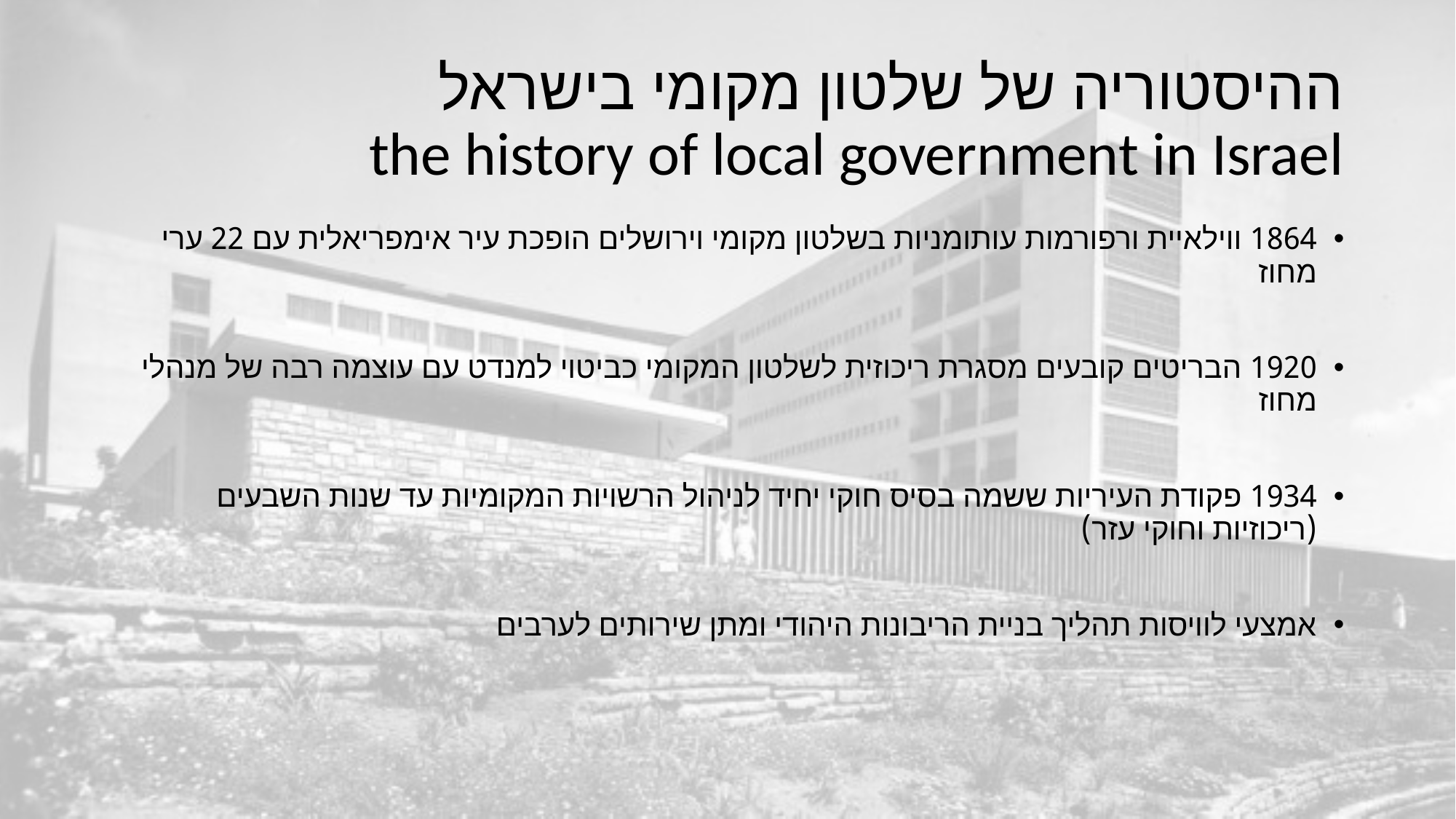

# ההיסטוריה של שלטון מקומי בישראל the history of local government in Israel
1864 ווילאיית ורפורמות עותומניות בשלטון מקומי וירושלים הופכת עיר אימפריאלית עם 22 ערי מחוז

1920 הבריטים קובעים מסגרת ריכוזית לשלטון המקומי כביטוי למנדט עם עוצמה רבה של מנהלי מחוז

1934 פקודת העיריות ששמה בסיס חוקי יחיד לניהול הרשויות המקומיות עד שנות השבעים (ריכוזיות וחוקי עזר)

אמצעי לוויסות תהליך בניית הריבונות היהודי ומתן שירותים לערבים